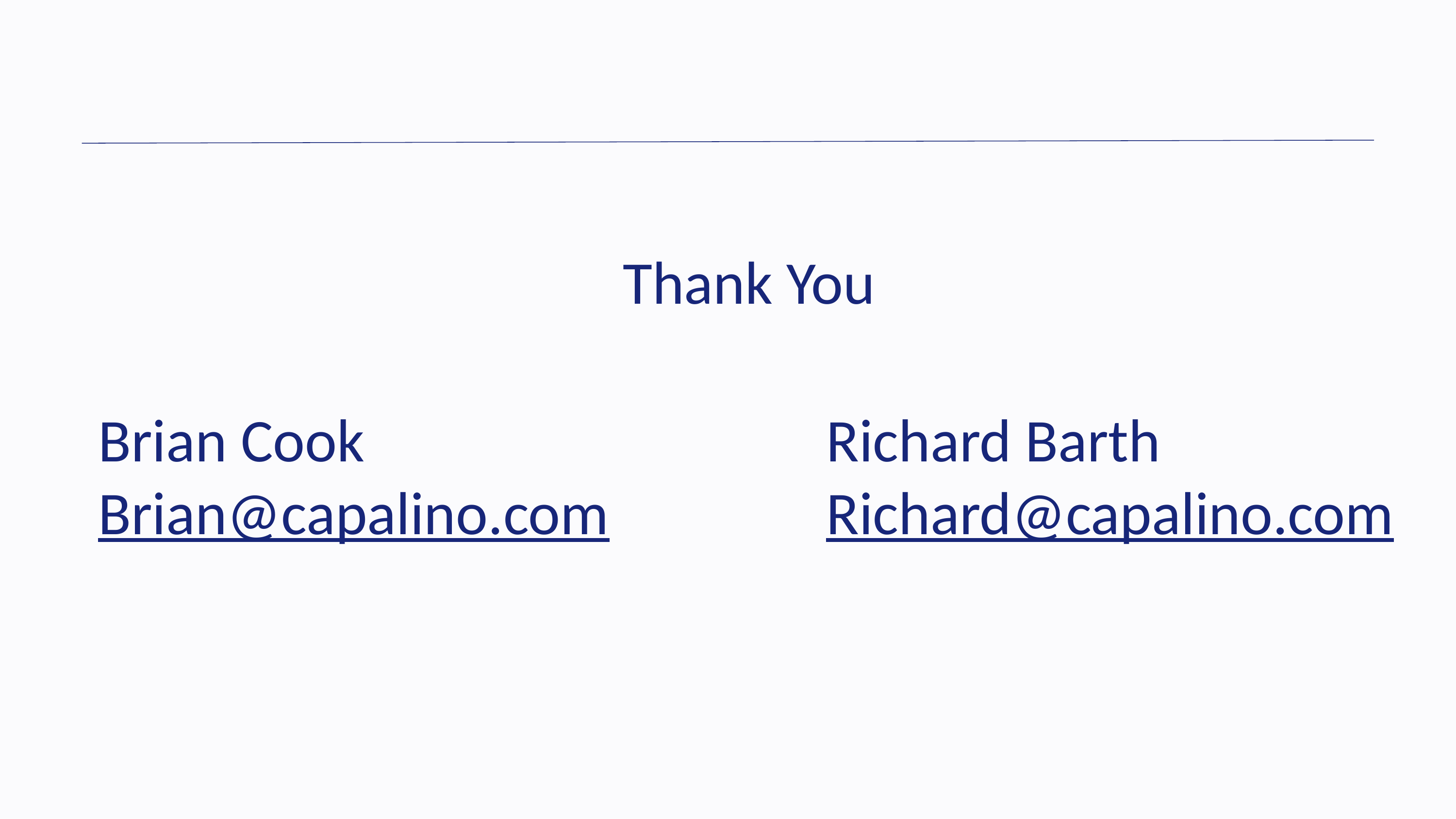

Thank You

Brian Cook
Brian@capalino.com
Richard Barth
Richard@capalino.com